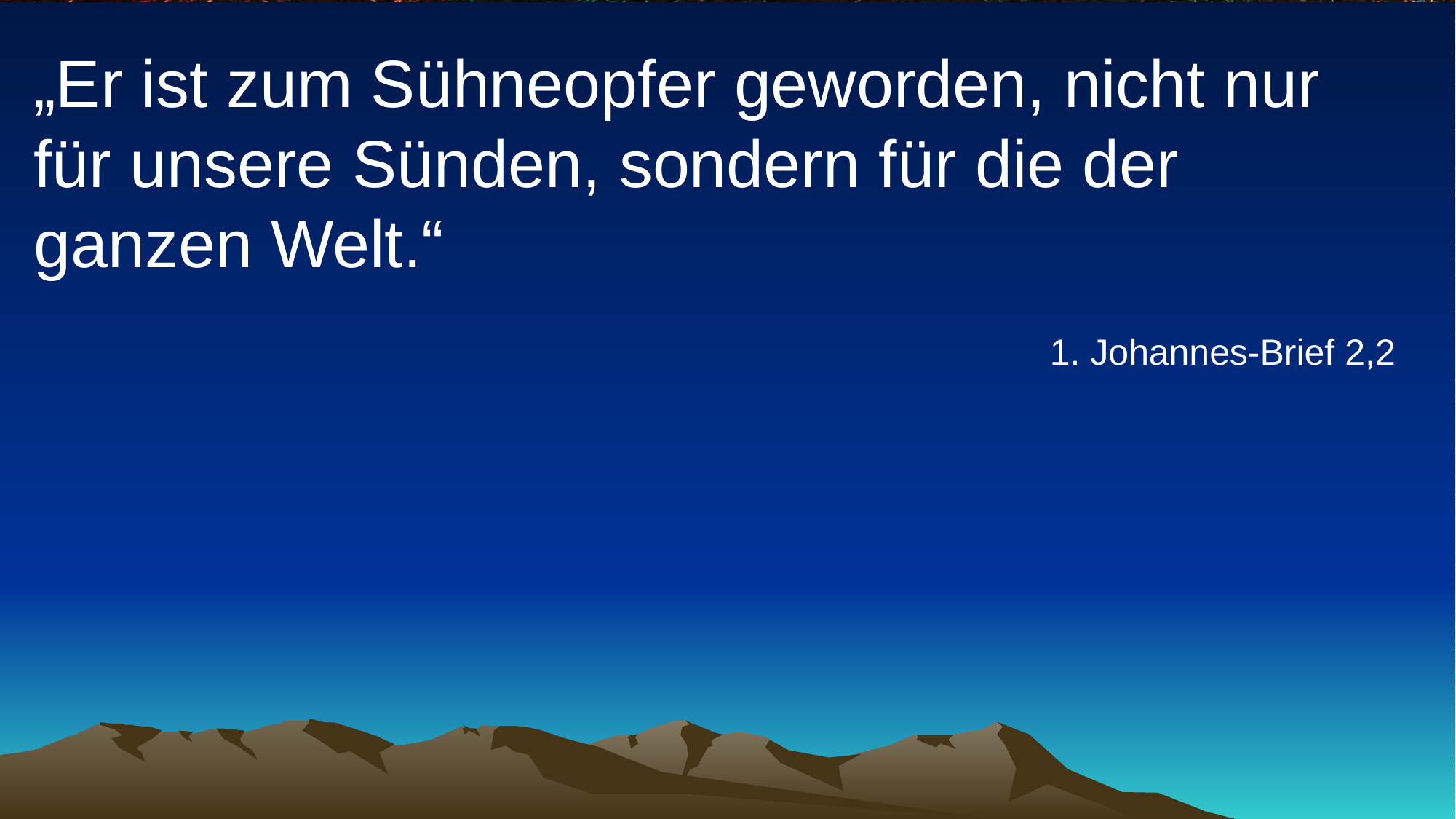

# „Er ist zum Sühneopfer geworden, nicht nur für unsere Sünden, sondern für die der ganzen Welt.“
1. Johannes-Brief 2,2